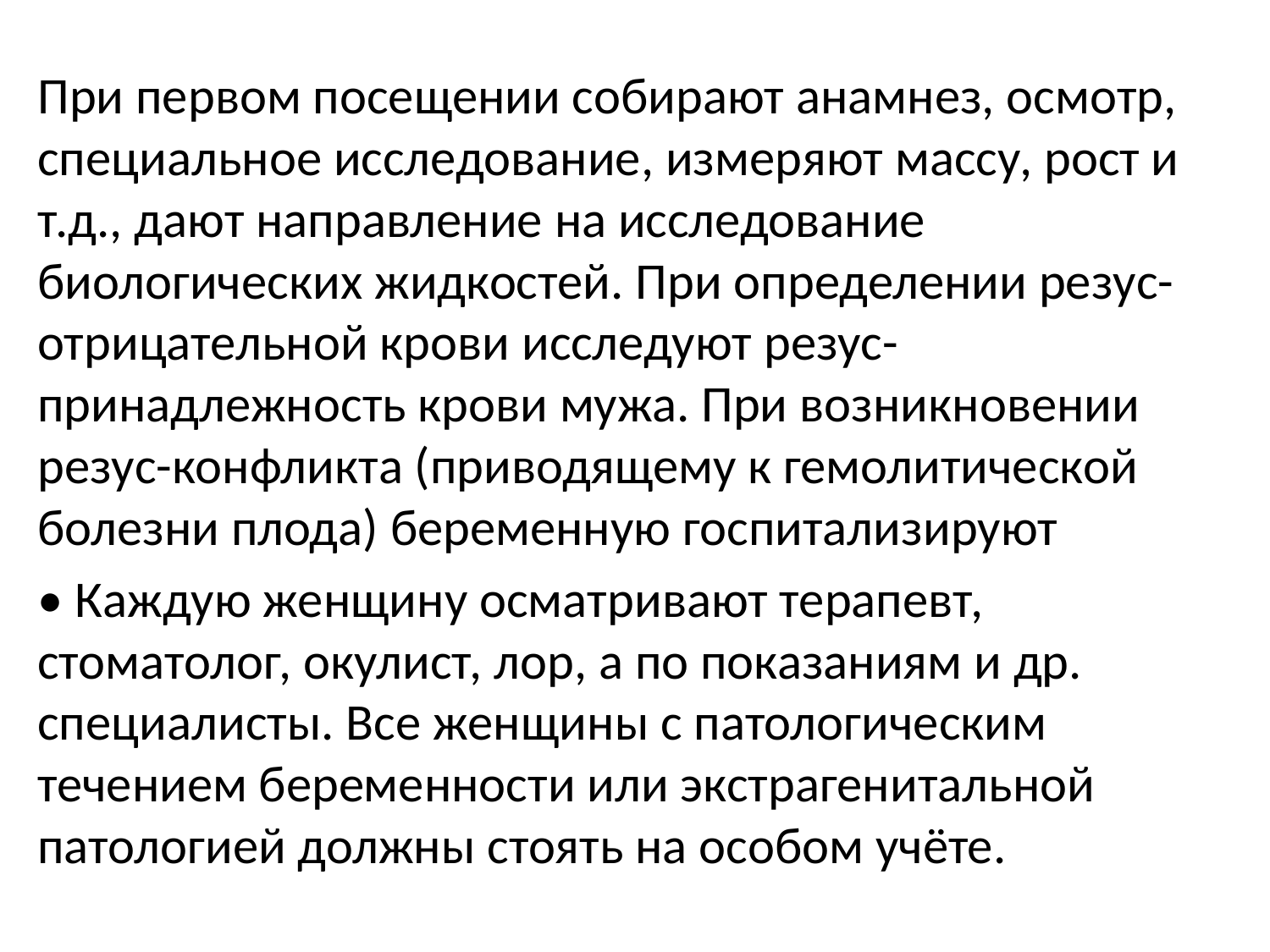

При первом посещении собирают анамнез, осмотр, специальное исследование, измеряют массу, рост и т.д., дают направление на исследование биологических жидкостей. При определении резус-отрицательной крови исследуют резус-принадлежность крови мужа. При возникновении резус-конфликта (приводящему к гемолитической болезни плода) беременную госпитализируют
• Каждую женщину осматривают терапевт, стоматолог, окулист, лор, а по показаниям и др. специалисты. Все женщины с патологическим течением беременности или экстрагенитальной патологией должны стоять на особом учёте.